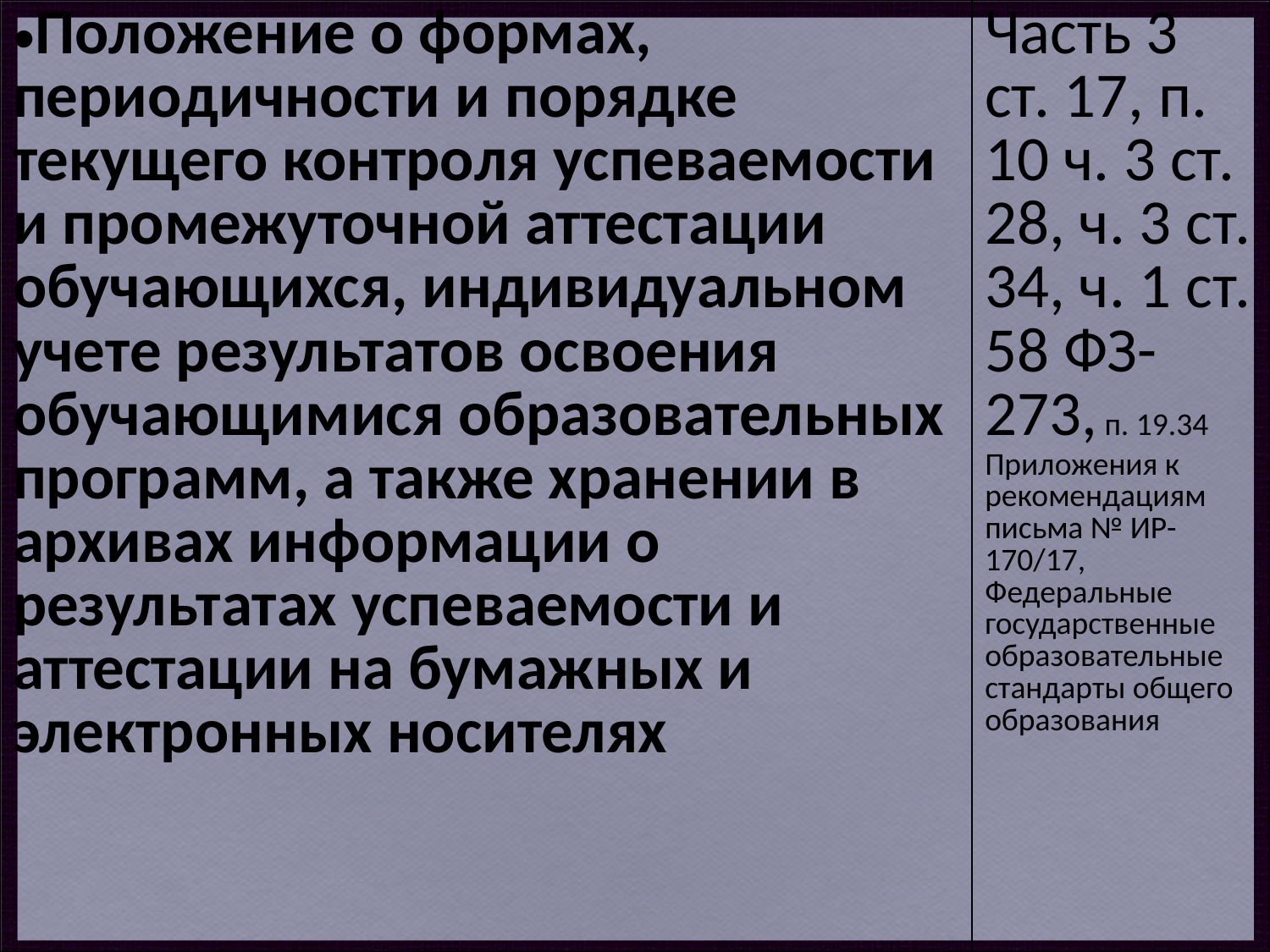

| Положение о формах, периодичности и порядке текущего контроля успеваемости и промежуточной аттестации обучающихся, индивидуальном учете результатов освоения обучающимися образовательных программ, а также хранении в архивах информации о результатах успеваемости и аттестации на бумажных и электронных носителях | Часть 3 ст. 17, п. 10 ч. 3 ст. 28, ч. 3 ст. 34, ч. 1 ст. 58 ФЗ-273, п. 19.34 Приложения к рекомендациям письма № ИР-170/17, Федеральные государственные образовательные стандарты общего образования |
| --- | --- |